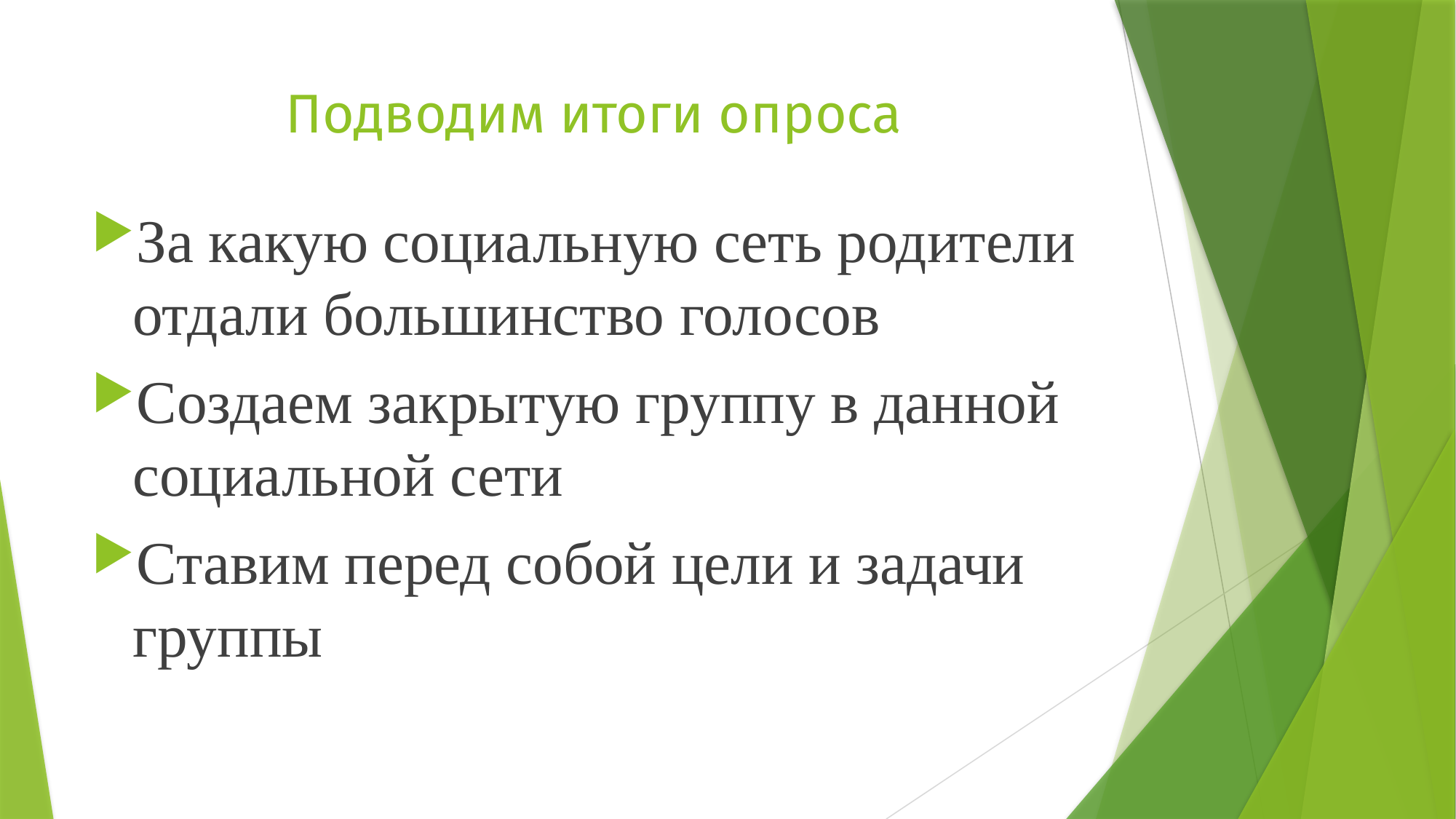

# Подводим итоги опроса
За какую социальную сеть родители отдали большинство голосов
Создаем закрытую группу в данной социальной сети
Ставим перед собой цели и задачи группы